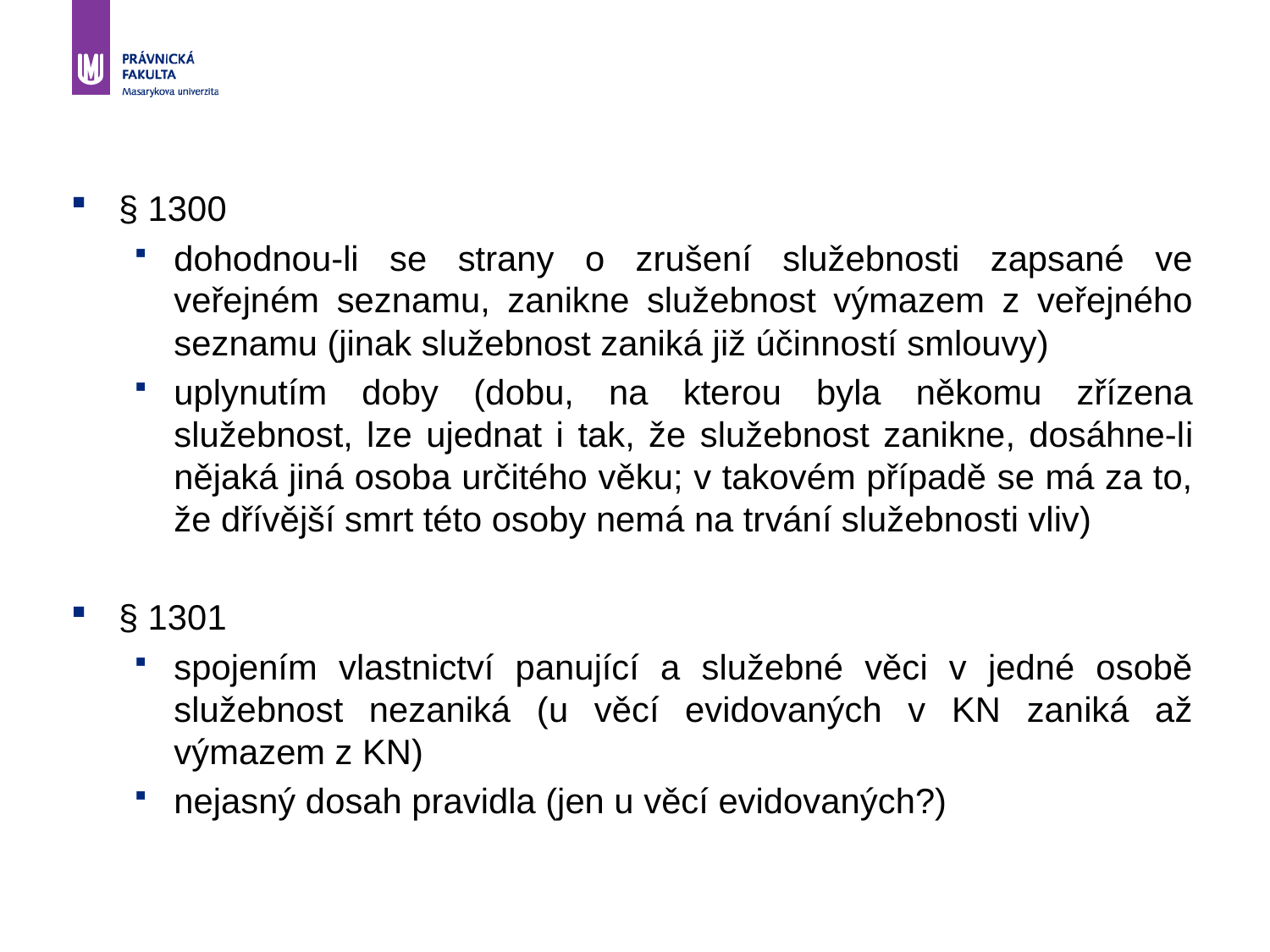

§ 1300
dohodnou-li se strany o zrušení služebnosti zapsané ve veřejném seznamu, zanikne služebnost výmazem z veřejného seznamu (jinak služebnost zaniká již účinností smlouvy)
uplynutím doby (dobu, na kterou byla někomu zřízena služebnost, lze ujednat i tak, že služebnost zanikne, dosáhne-li nějaká jiná osoba určitého věku; v takovém případě se má za to, že dřívější smrt této osoby nemá na trvání služebnosti vliv)

§ 1301
spojením vlastnictví panující a služebné věci v jedné osobě služebnost nezaniká (u věcí evidovaných v KN zaniká až výmazem z KN)
nejasný dosah pravidla (jen u věcí evidovaných?)